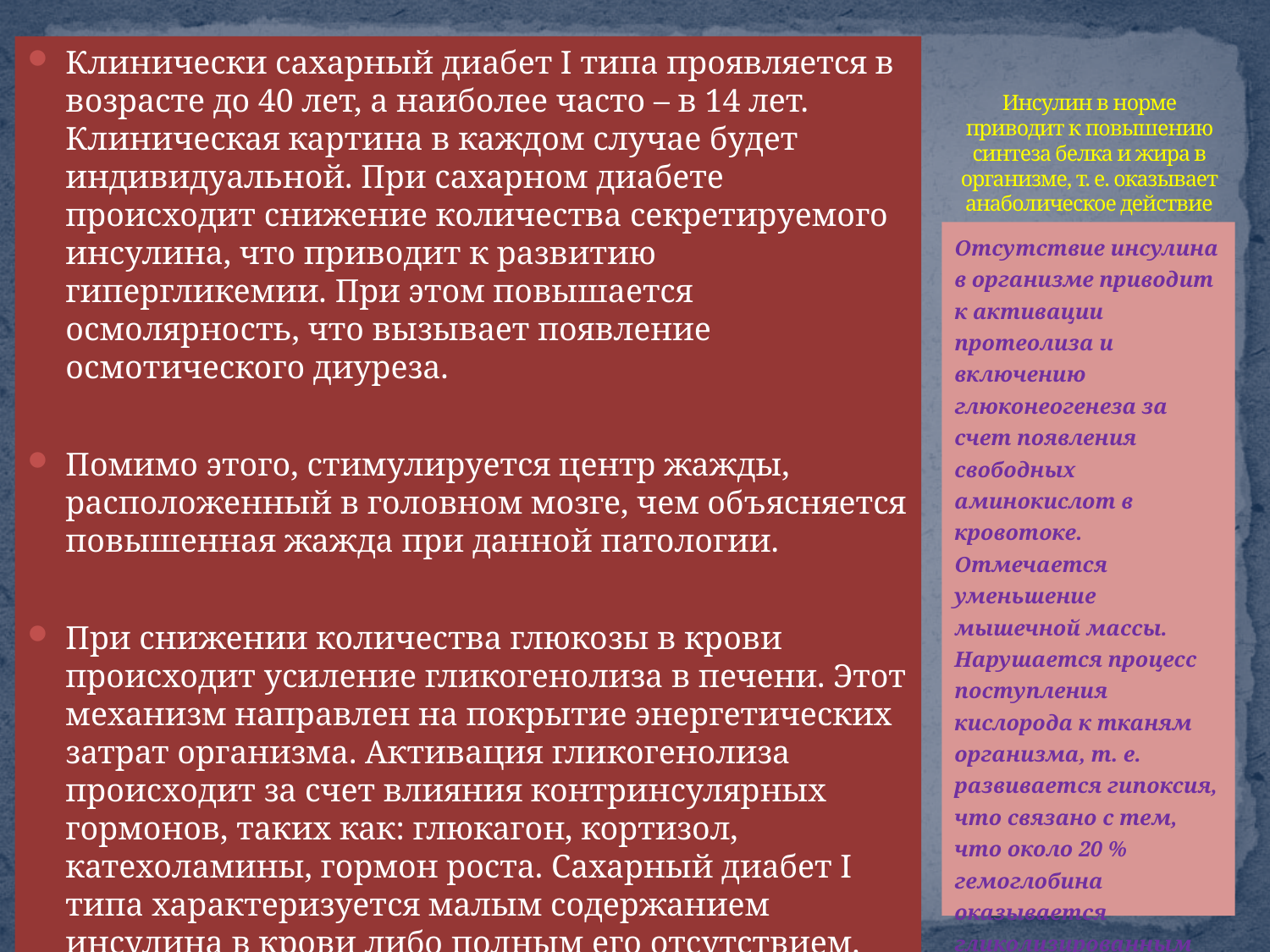

Клинически сахарный диабет I типа проявляется в возрасте до 40 лет, а наиболее часто – в 14 лет. Клиническая картина в каждом случае будет индивидуальной. При сахарном диабете происходит снижение количества секретируемого инсулина, что приводит к развитию гипергликемии. При этом повышается осмолярность, что вызывает появление осмотического диуреза.

Помимо этого, стимулируется центр жажды, расположенный в головном мозге, чем объясняется повышенная жажда при данной патологии.

При снижении количества глюкозы в крови происходит усиление гликогенолиза в печени. Этот механизм направлен на покрытие энергетических затрат организма. Активация гликогенолиза происходит за счет влияния контринсулярных гормонов, таких как: глюкагон, кортизол, катехоламины, гормон роста. Сахарный диабет I типа характеризуется малым содержанием инсулина в крови либо полным его отсутствием.
# Инсулин в норме приводит к повышению синтеза белка и жира в организме, т. е. оказывает анаболическое действие
Отсутствие инсулина в организме приводит к активации протеолиза и включению глюконеогенеза за счет появления свободных аминокислот в кровотоке. Отмечается уменьшение мышечной массы. Нарушается процесс поступления кислорода к тканям организма, т. е. развивается гипоксия, что связано с тем, что около 20 % гемоглобина оказывается гликолизированным